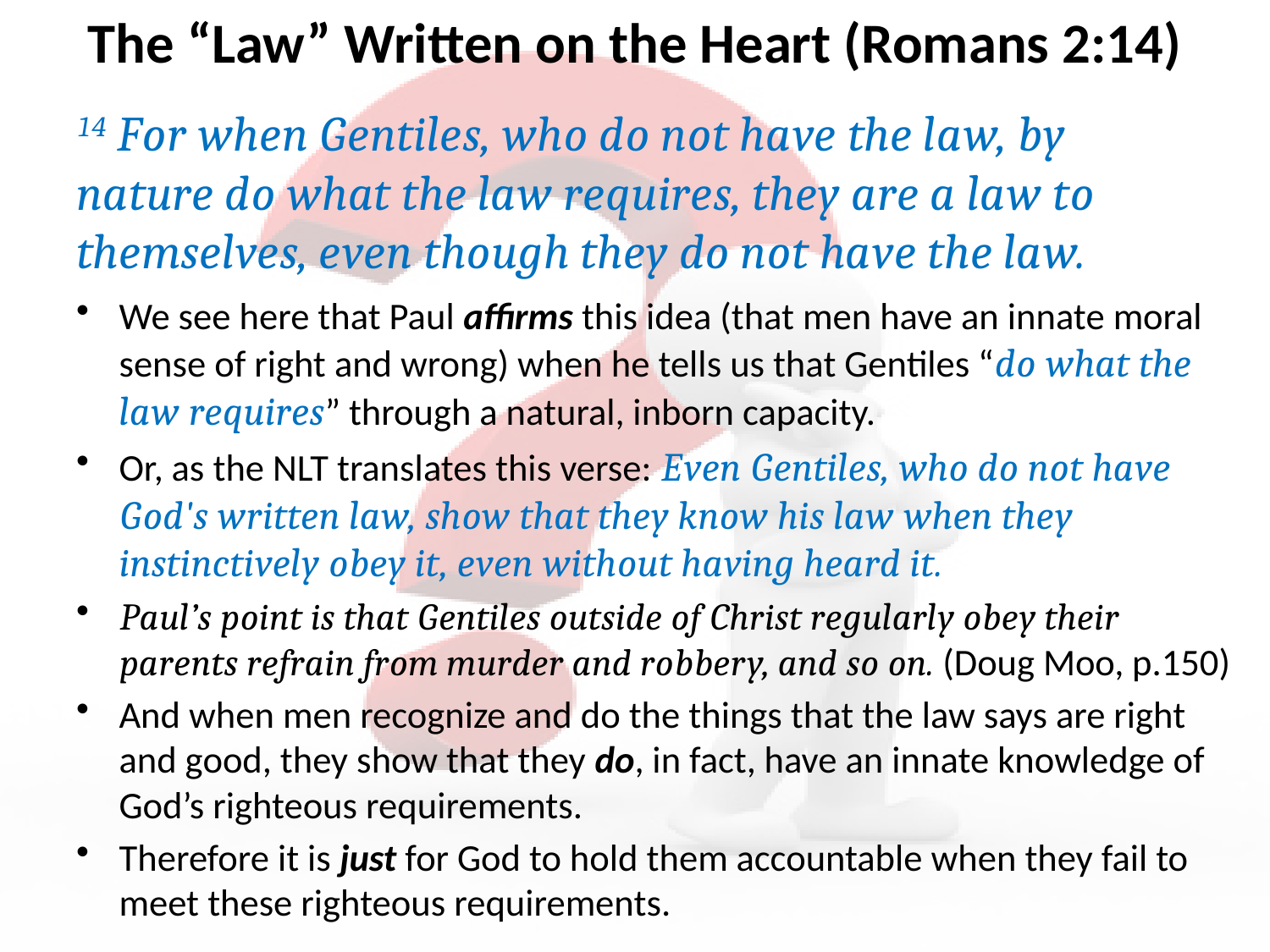

# The “Law” Written on the Heart (Romans 2:14)
14 For when Gentiles, who do not have the law, by nature do what the law requires, they are a law to themselves, even though they do not have the law.

We see here that Paul affirms this idea (that men have an innate moral sense of right and wrong) when he tells us that Gentiles “do what the law requires” through a natural, inborn capacity.
Or, as the NLT translates this verse: Even Gentiles, who do not have God's written law, show that they know his law when they instinctively obey it, even without having heard it.
Paul’s point is that Gentiles outside of Christ regularly obey their parents refrain from murder and robbery, and so on. (Doug Moo, p.150)
And when men recognize and do the things that the law says are right and good, they show that they do, in fact, have an innate knowledge of God’s righteous requirements.
Therefore it is just for God to hold them accountable when they fail to meet these righteous requirements.